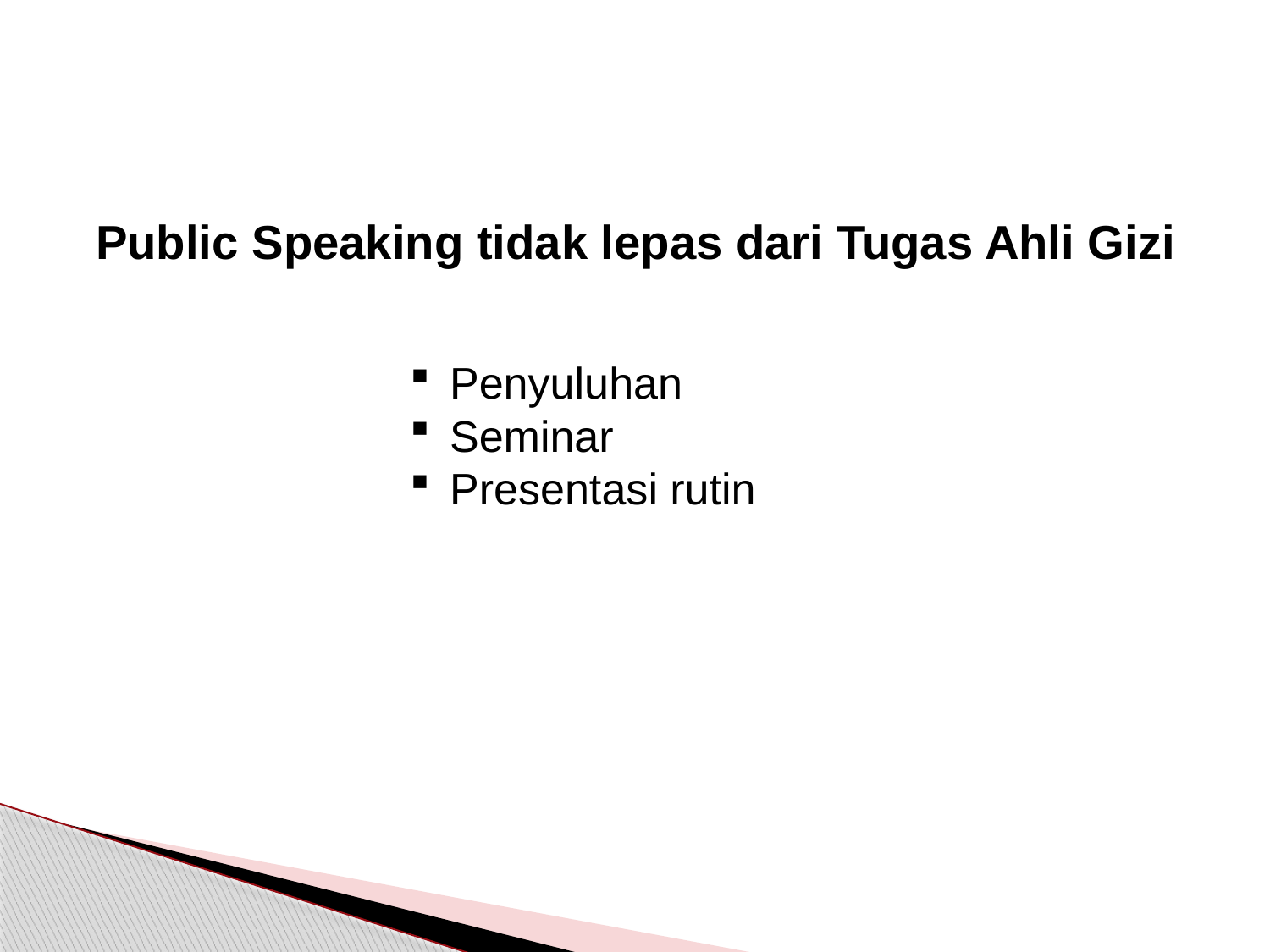

#
Public Speaking tidak lepas dari Tugas Ahli Gizi
Penyuluhan
Seminar
Presentasi rutin